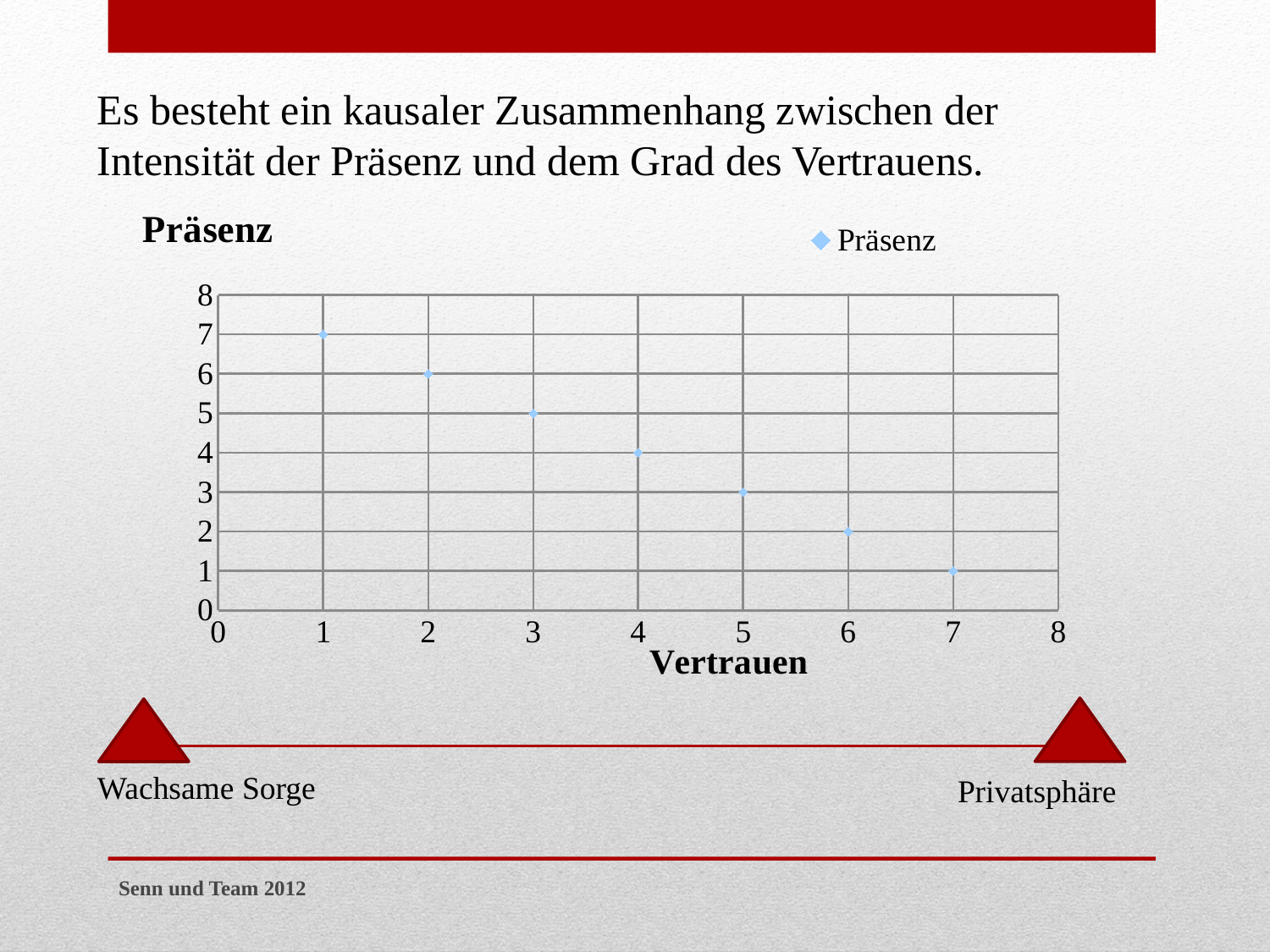

Es besteht ein kausaler Zusammenhang zwischen der Intensität der Präsenz und dem Grad des Vertrauens.

### Chart:

| Category | Präsenz |
|---|---|

Wachsame Sorge
Privatsphäre
Senn und Team 2012